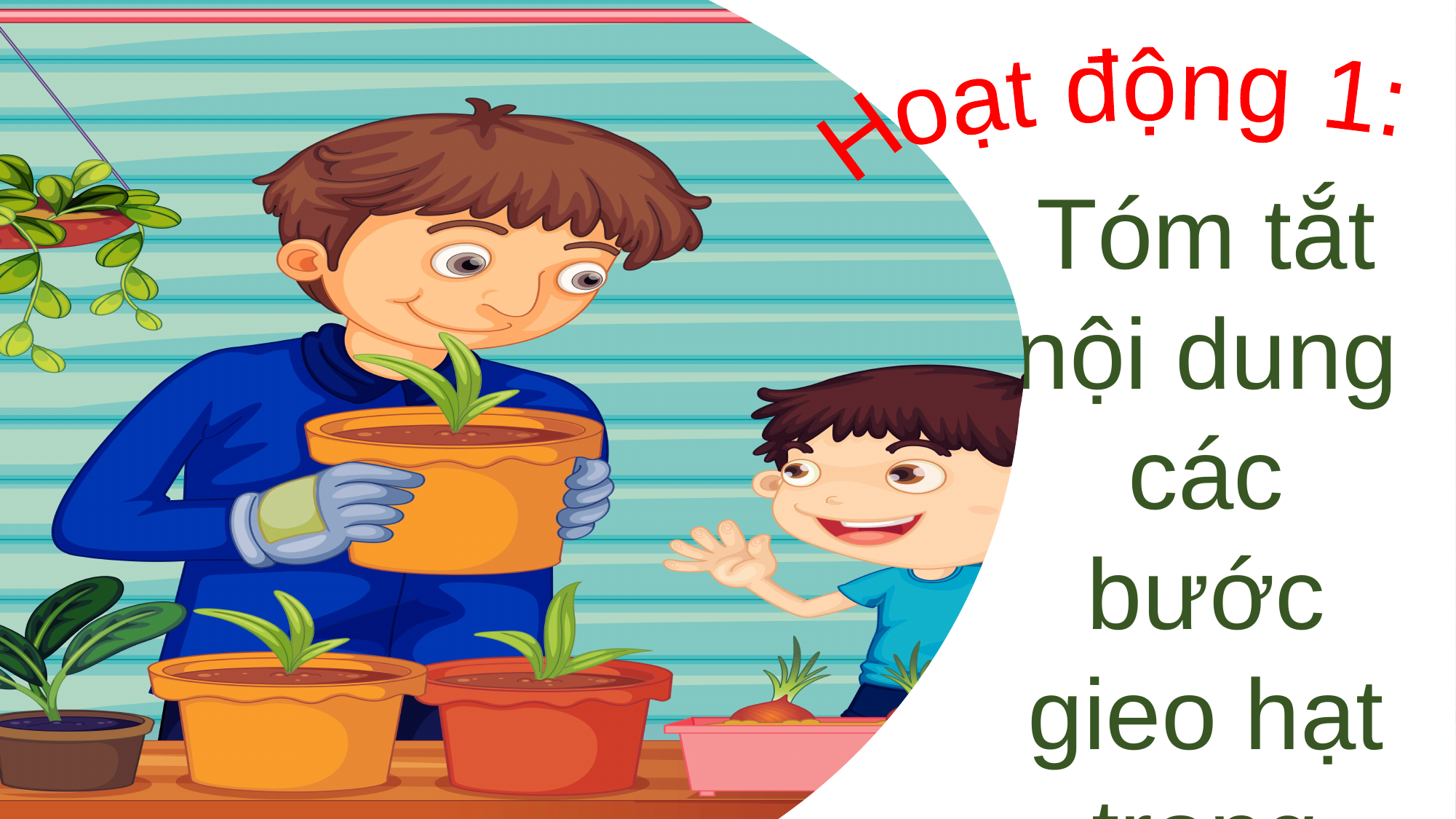

Hoạt động 1:
Tóm tắt nội dung các bước gieo hạt trong chậu